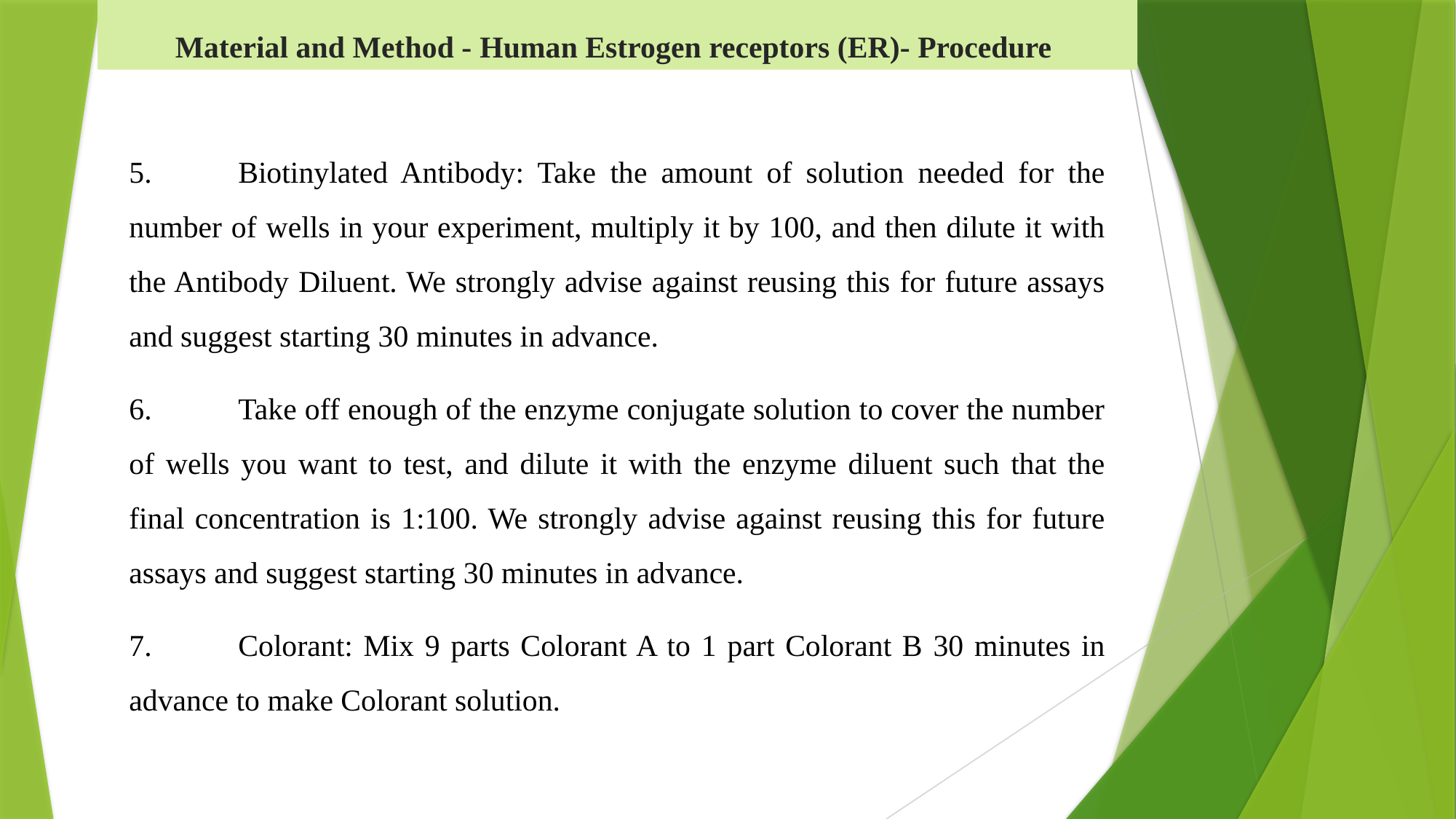

# Material and Method - Human Estrogen receptors (ER)- Procedure
5.	Biotinylated Antibody: Take the amount of solution needed for the number of wells in your experiment, multiply it by 100, and then dilute it with the Antibody Diluent. We strongly advise against reusing this for future assays and suggest starting 30 minutes in advance.
6.	Take off enough of the enzyme conjugate solution to cover the number of wells you want to test, and dilute it with the enzyme diluent such that the final concentration is 1:100. We strongly advise against reusing this for future assays and suggest starting 30 minutes in advance.
7.	Colorant: Mix 9 parts Colorant A to 1 part Colorant B 30 minutes in advance to make Colorant solution.